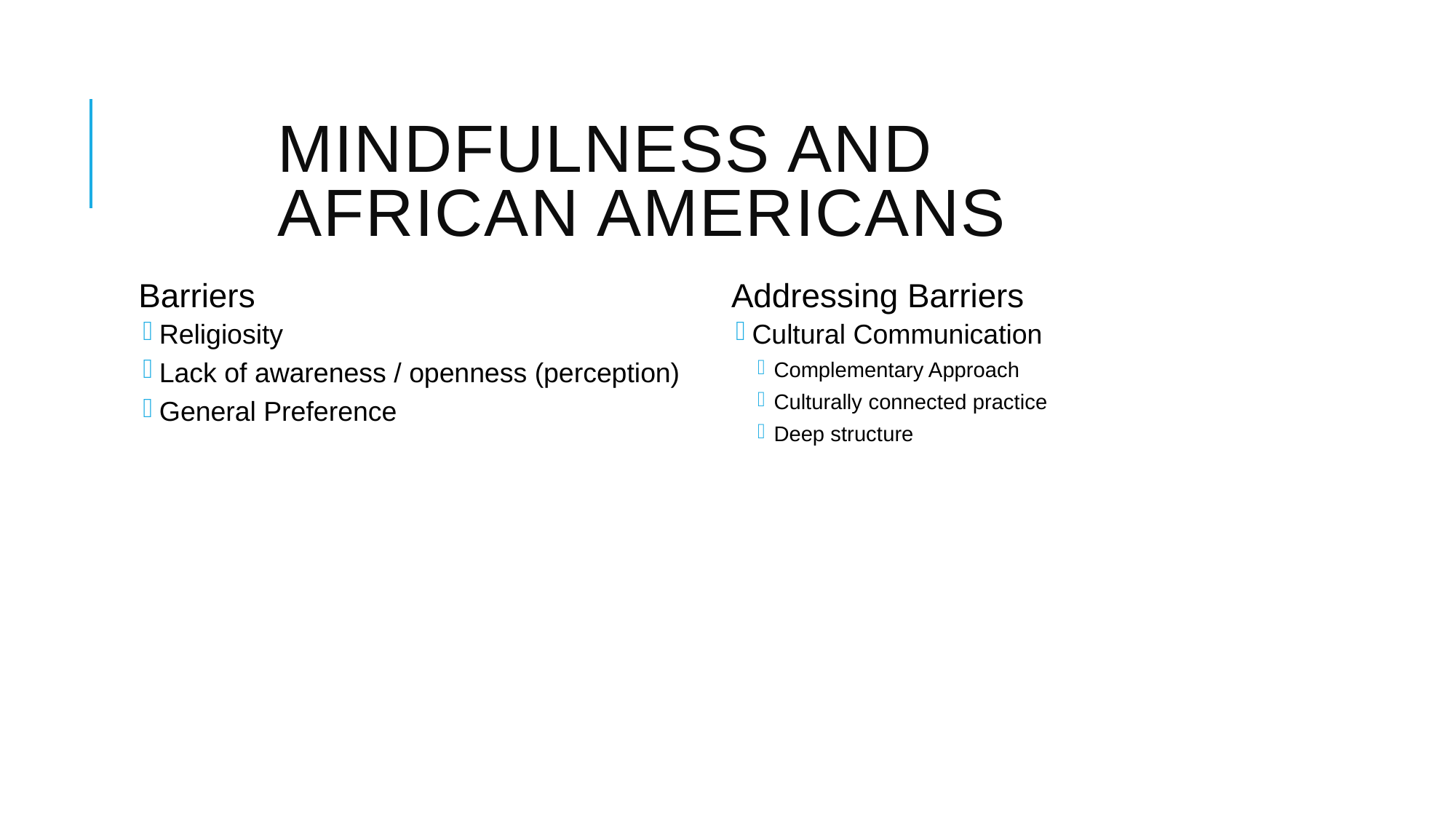

# Mindfulness and African Americans
Barriers
Religiosity
Lack of awareness / openness (perception)
General Preference
Addressing Barriers
Cultural Communication
Complementary Approach
Culturally connected practice
Deep structure